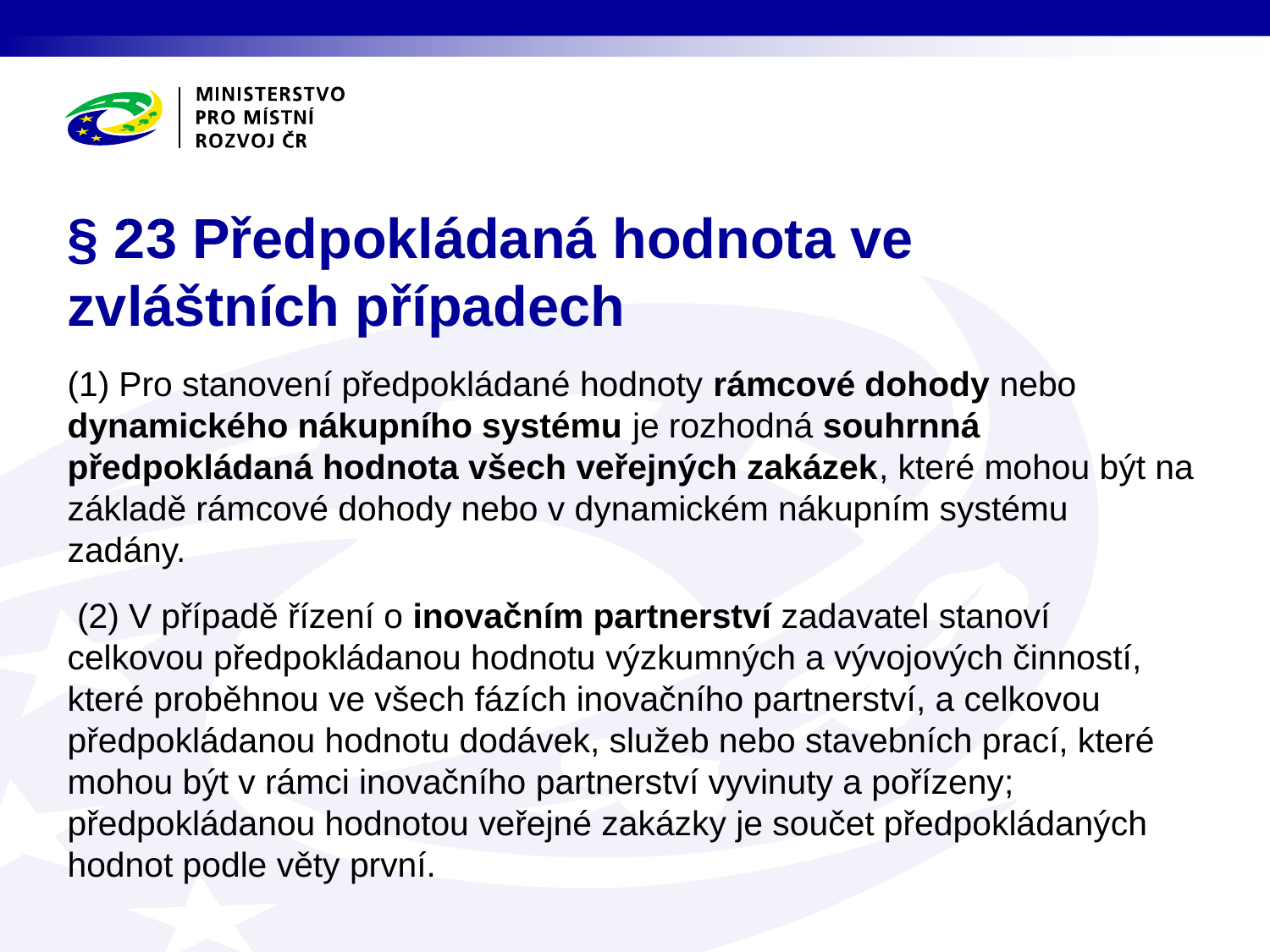

# § 23 Předpokládaná hodnota ve zvláštních případech
(1) Pro stanovení předpokládané hodnoty rámcové dohody nebo dynamického nákupního systému je rozhodná souhrnná předpokládaná hodnota všech veřejných zakázek, které mohou být na základě rámcové dohody nebo v dynamickém nákupním systému zadány.
 (2) V případě řízení o inovačním partnerství zadavatel stanoví celkovou předpokládanou hodnotu výzkumných a vývojových činností, které proběhnou ve všech fázích inovačního partnerství, a celkovou předpokládanou hodnotu dodávek, služeb nebo stavebních prací, které mohou být v rámci inovačního partnerství vyvinuty a pořízeny; předpokládanou hodnotou veřejné zakázky je součet předpokládaných hodnot podle věty první.